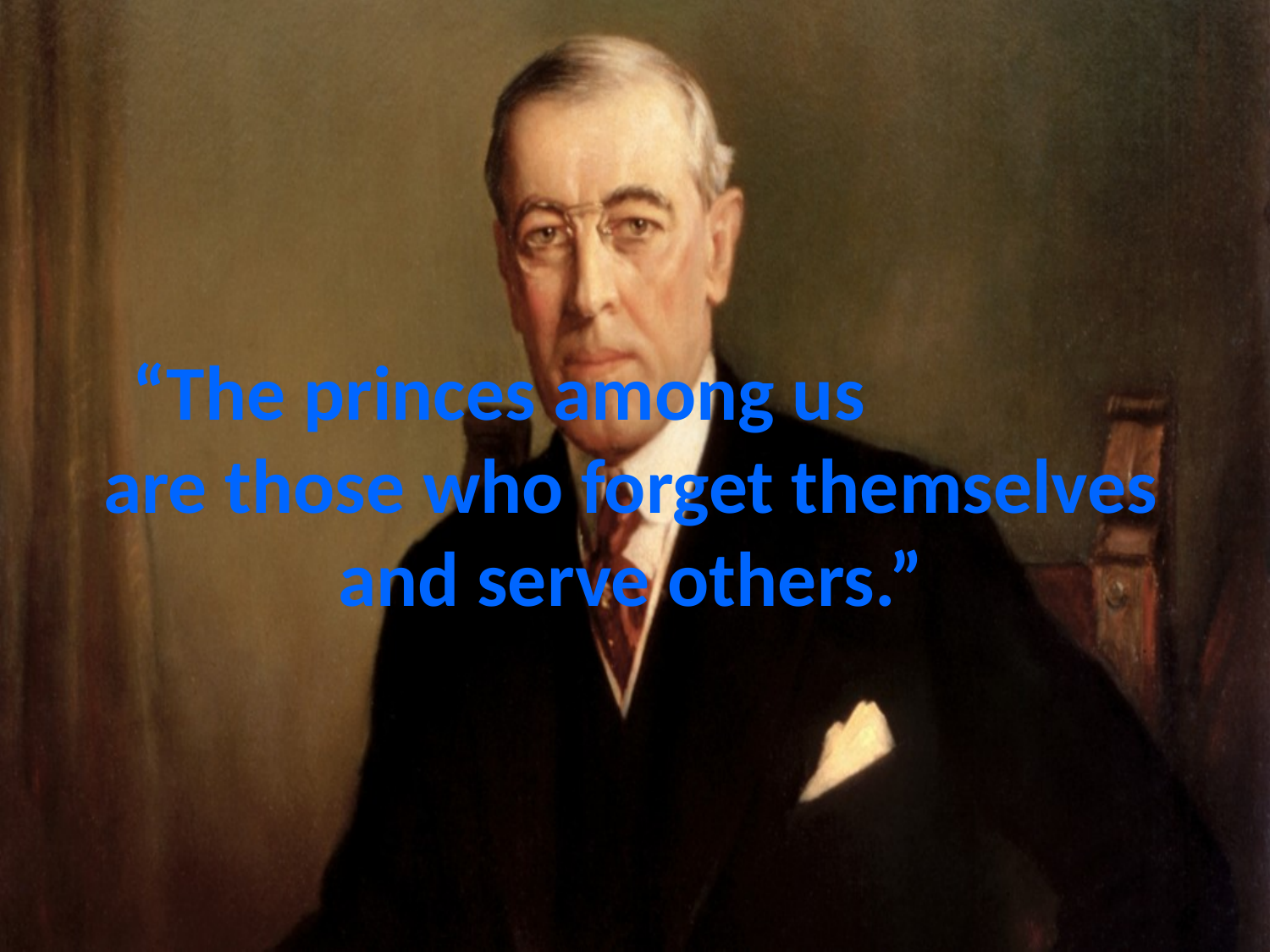

# “The princes among us                are those who forget themselves and serve others.”